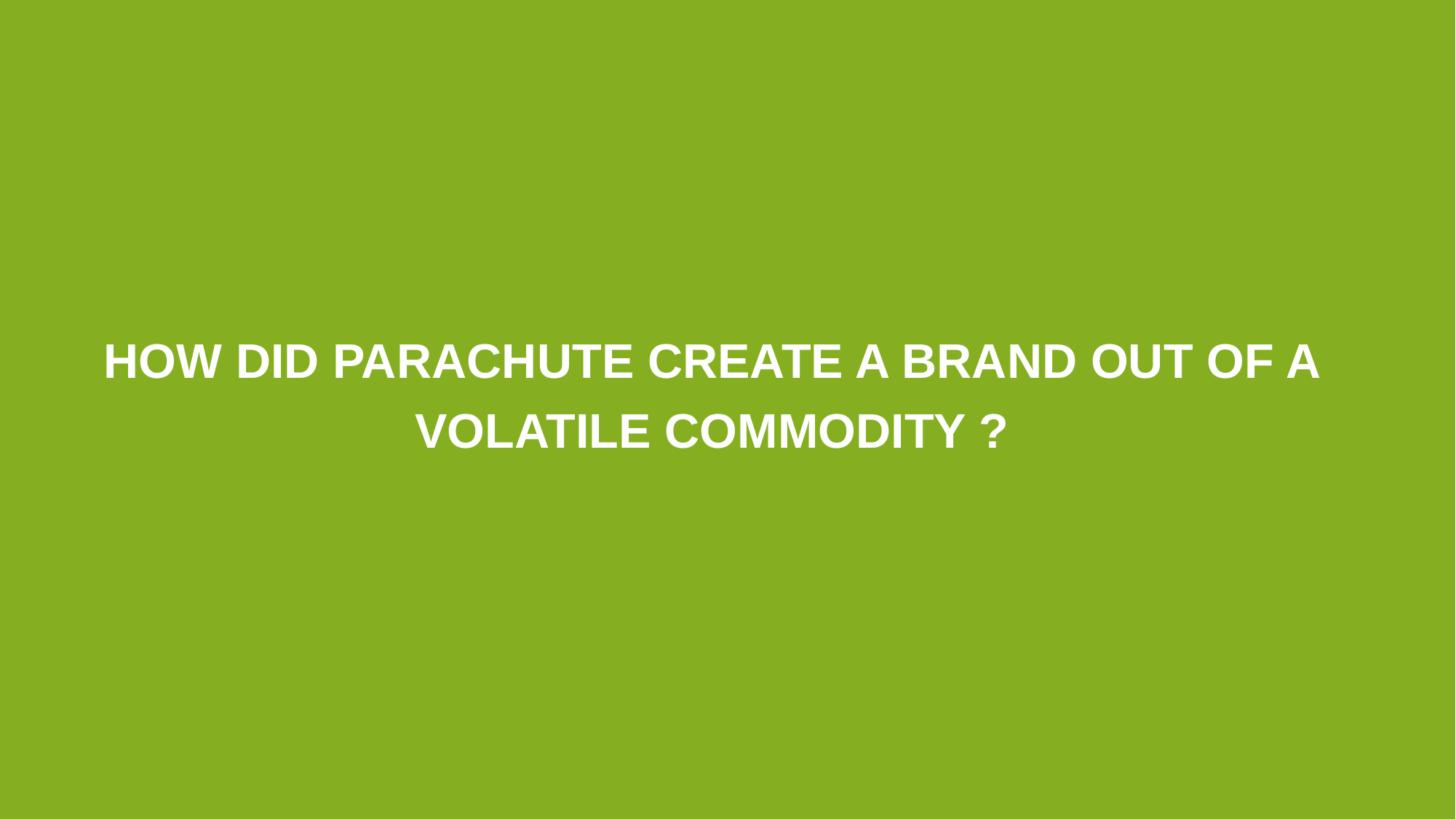

How did parachute create a brand out of a volatile commodity ?